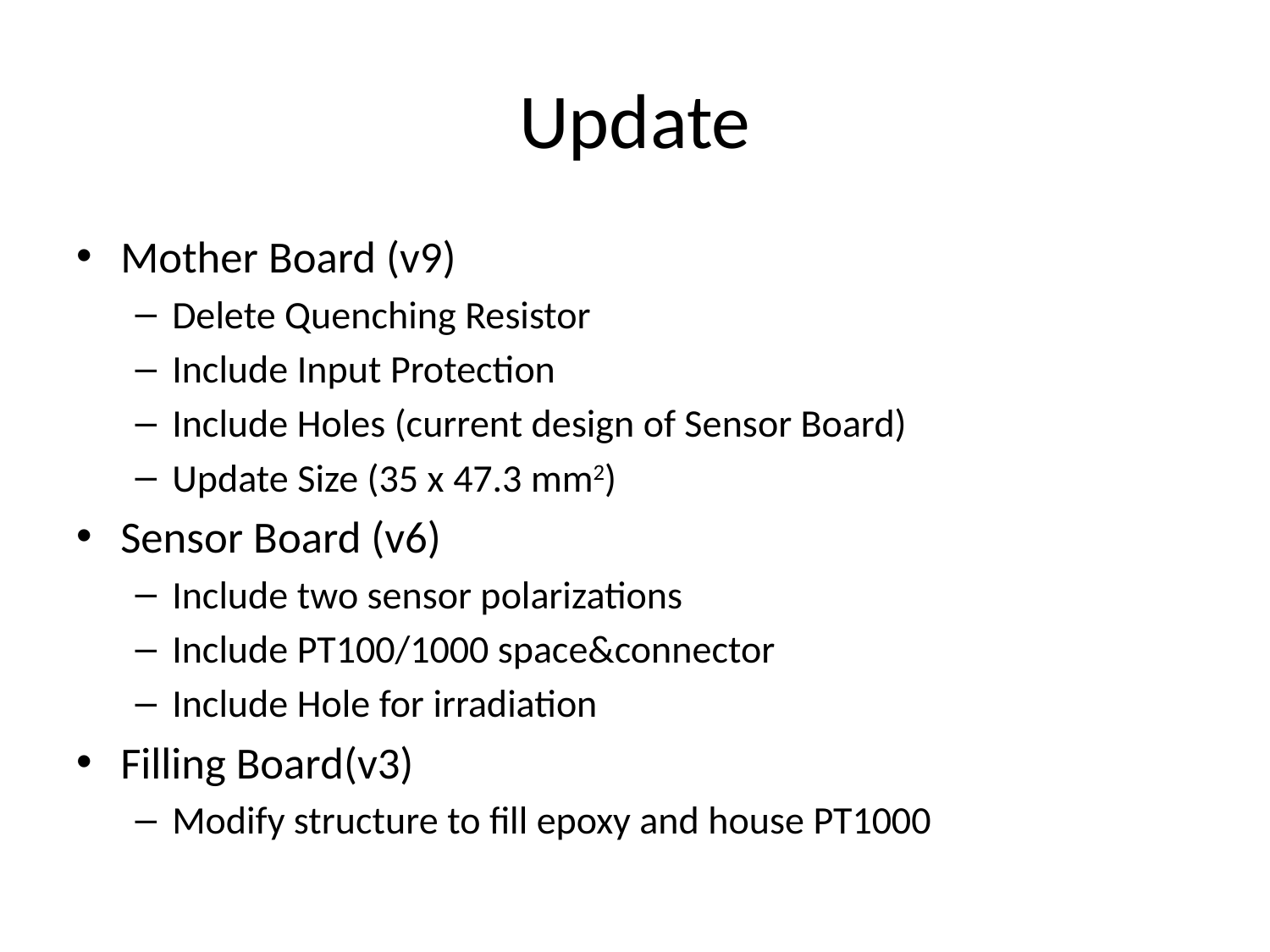

# Update
Mother Board (v9)
Delete Quenching Resistor
Include Input Protection
Include Holes (current design of Sensor Board)
Update Size (35 x 47.3 mm2)
Sensor Board (v6)
Include two sensor polarizations
Include PT100/1000 space&connector
Include Hole for irradiation
Filling Board(v3)
Modify structure to fill epoxy and house PT1000